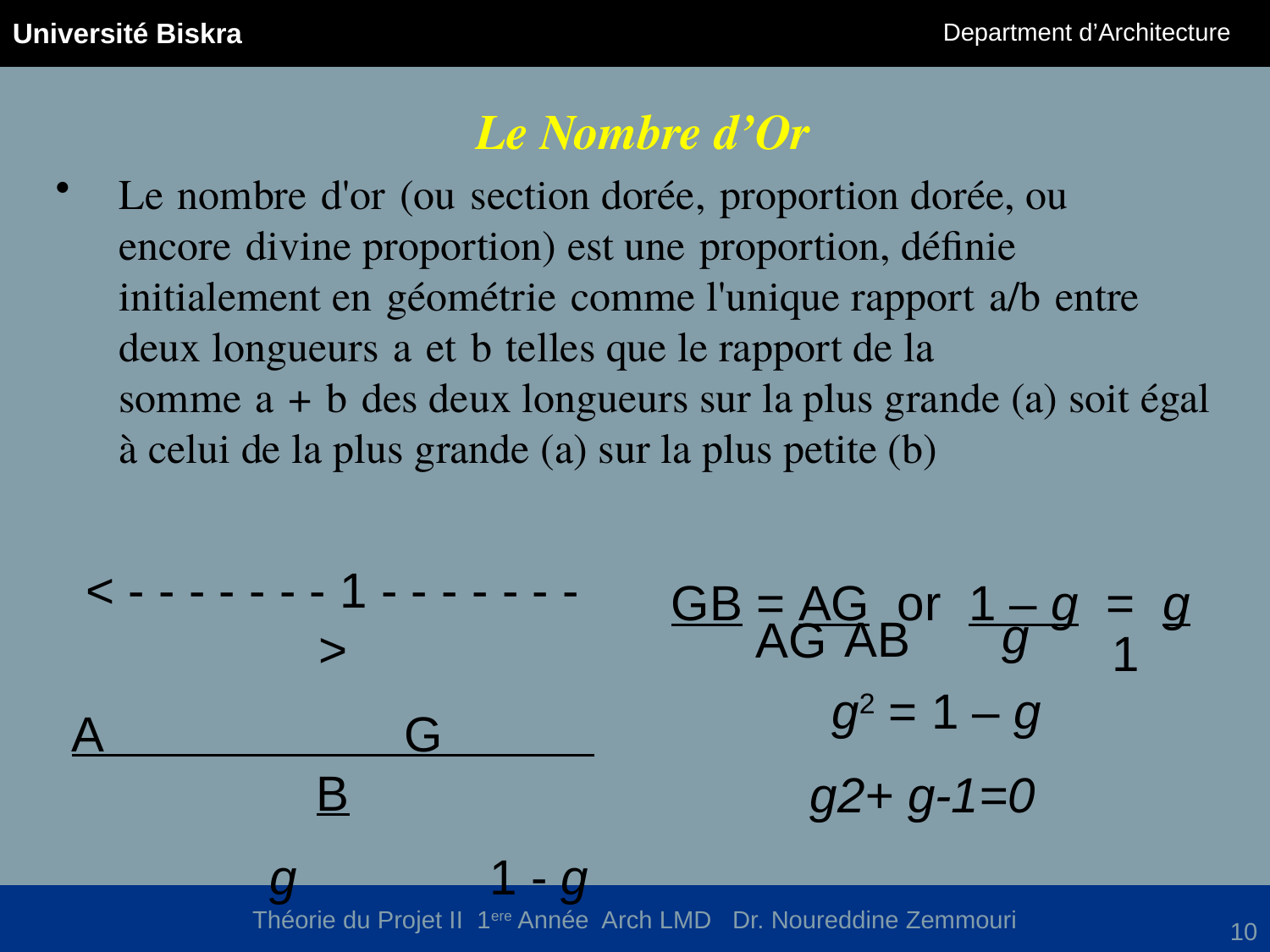

Le Nombre d’Or
Le nombre d'or (ou section dorée, proportion dorée, ou encore divine proportion) est une proportion, définie initialement en géométrie comme l'unique rapport a/b entre deux longueurs a et b telles que le rapport de la somme a + b des deux longueurs sur la plus grande (a) soit égal à celui de la plus grande (a) sur la plus petite (b)

< - - - - - - - 1 - - - - - - - >
A                      G            B
              g              1 - g

GB = AG  or  1 – g  =  g

g
AB
AG
1
 g2 = 1 – g
g2+ g-1=0